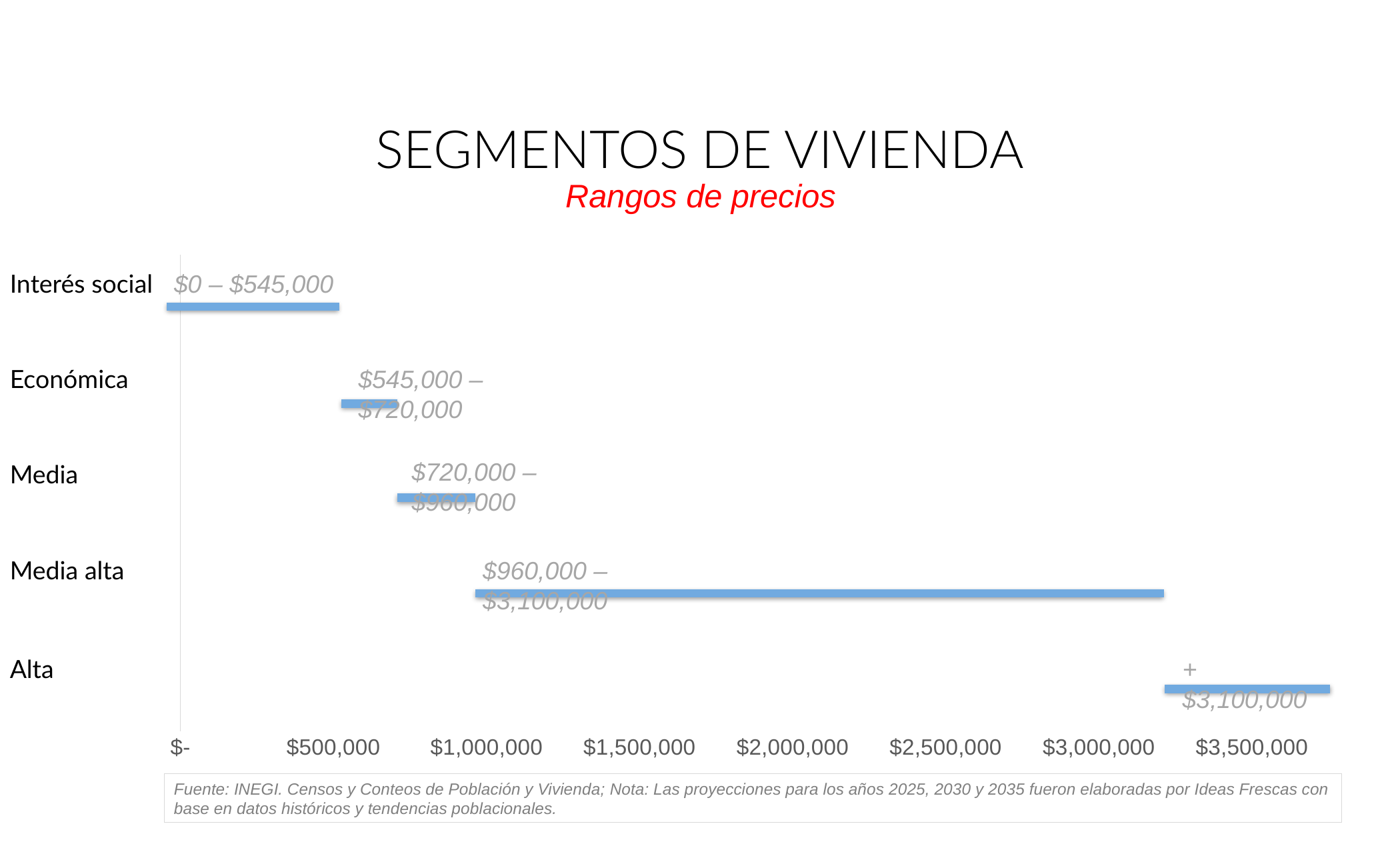

SEGMENTOS DE VIVIENDA
Rangos de precios

### Chart

| Category |  |
|---|---|
| 1 | 3100001.0 |
| 2 | 3100000.0 |
| 3 | 960000.0 |
| 4 | 720000.0 |
| 5 | 545000.0 |
Interés social
$0 – $545,000
Económica
$545,000 – $720,000
$720,000 – $960,000
Media
Media alta
$960,000 – $3,100,000
Alta
+$3,100,000
Fuente: INEGI. Censos y Conteos de Población y Vivienda; Nota: Las proyecciones para los años 2025, 2030 y 2035 fueron elaboradas por Ideas Frescas con base en datos históricos y tendencias poblacionales.
13